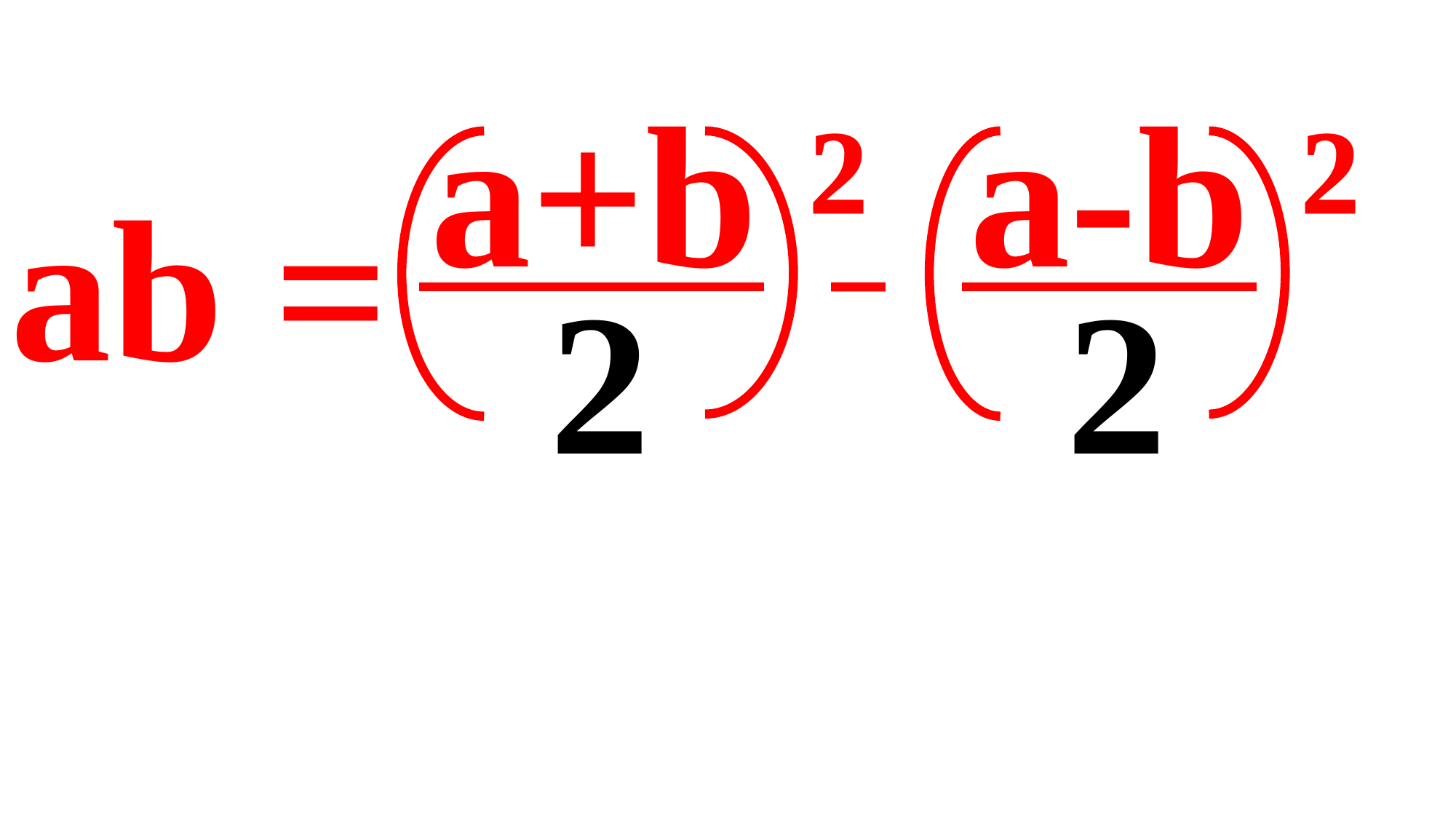

a+b ²  a-b ²

ab =
2
2